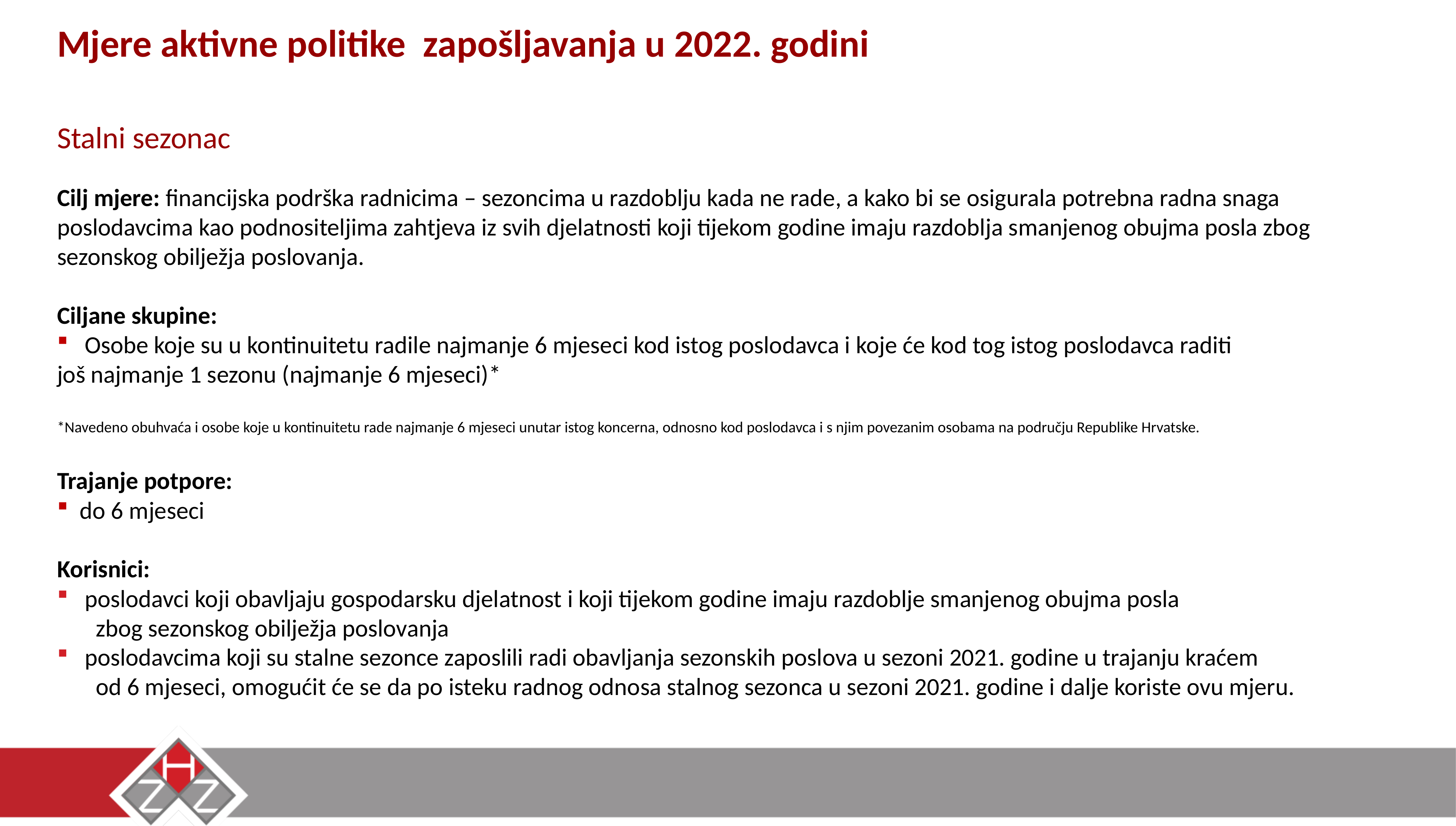

Mjere aktivne politike  zapošljavanja u 2022. godini

Stalni sezonac

Cilj mjere: financijska podrška radnicima – sezoncima u razdoblju kada ne rade, a kako bi se osigurala potrebna radna snaga poslodavcima kao podnositeljima zahtjeva iz svih djelatnosti koji tijekom godine imaju razdoblja smanjenog obujma posla zbog sezonskog obilježja poslovanja.
Ciljane skupine:
Osobe koje su u kontinuitetu radile najmanje 6 mjeseci kod istog poslodavca i koje će kod tog istog poslodavca raditi
još najmanje 1 sezonu (najmanje 6 mjeseci)*

*Navedeno obuhvaća i osobe koje u kontinuitetu rade najmanje 6 mjeseci unutar istog koncerna, odnosno kod poslodavca i s njim povezanim osobama na području Republike Hrvatske.
Trajanje potpore:
­ do 6 mjeseci ­

Korisnici:
poslodavci koji obavljaju gospodarsku djelatnost i koji tijekom godine imaju razdoblje smanjenog obujma posla                                          zbog sezonskog obilježja poslovanja
poslodavcima koji su stalne sezonce zaposlili radi obavljanja sezonskih poslova u sezoni 2021. godine u trajanju kraćem                           od 6 mjeseci, omogućit će se da po isteku radnog odnosa stalnog sezonca u sezoni 2021. godine i dalje koriste ovu mjeru.